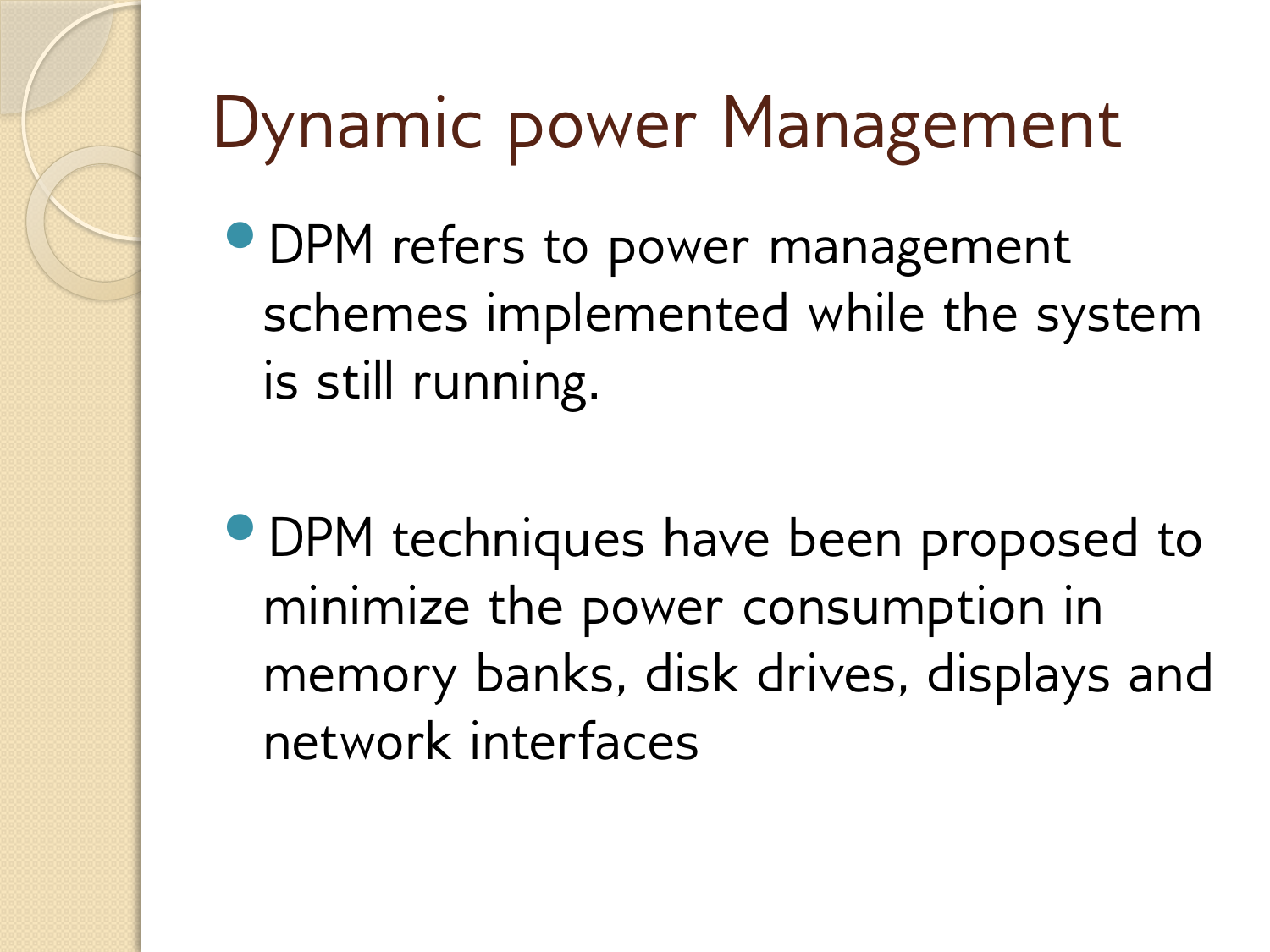

# Dynamic power Management
DPM refers to power management schemes implemented while the system is still running.

DPM techniques have been proposed to minimize the power consumption in memory banks, disk drives, displays and network interfaces